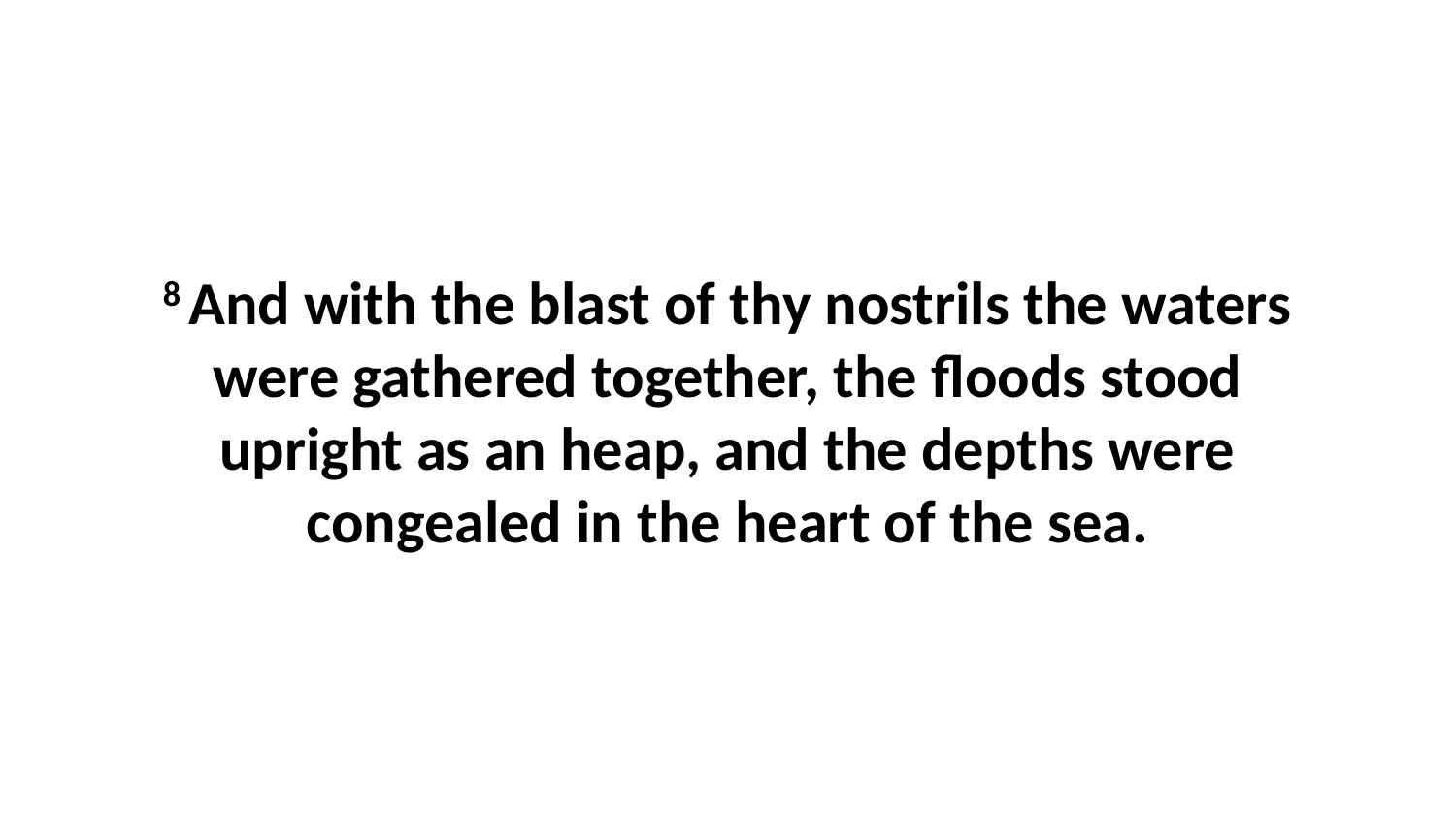

8 And with the blast of thy nostrils the waters were gathered together, the floods stood upright as an heap, and the depths were congealed in the heart of the sea.